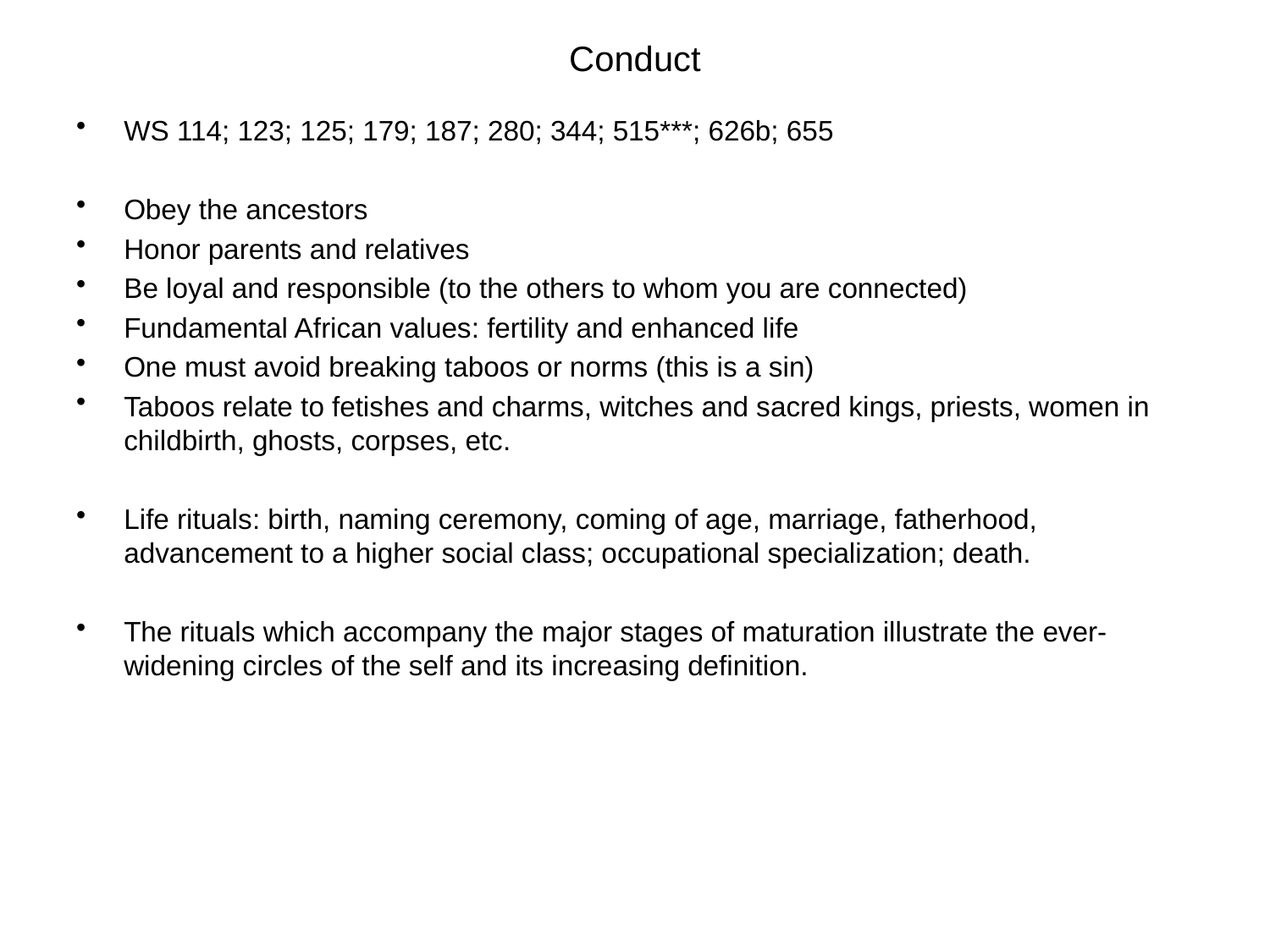

# Conduct
WS 114; 123; 125; 179; 187; 280; 344; 515***; 626b; 655

Obey the ancestors
Honor parents and relatives
Be loyal and responsible (to the others to whom you are connected)
Fundamental African values: fertility and enhanced life
One must avoid breaking taboos or norms (this is a sin)
Taboos relate to fetishes and charms, witches and sacred kings, priests, women in childbirth, ghosts, corpses, etc.

Life rituals: birth, naming ceremony, coming of age, marriage, fatherhood, advancement to a higher social class; occupational specialization; death.

The rituals which accompany the major stages of maturation illustrate the ever-widening circles of the self and its increasing definition.